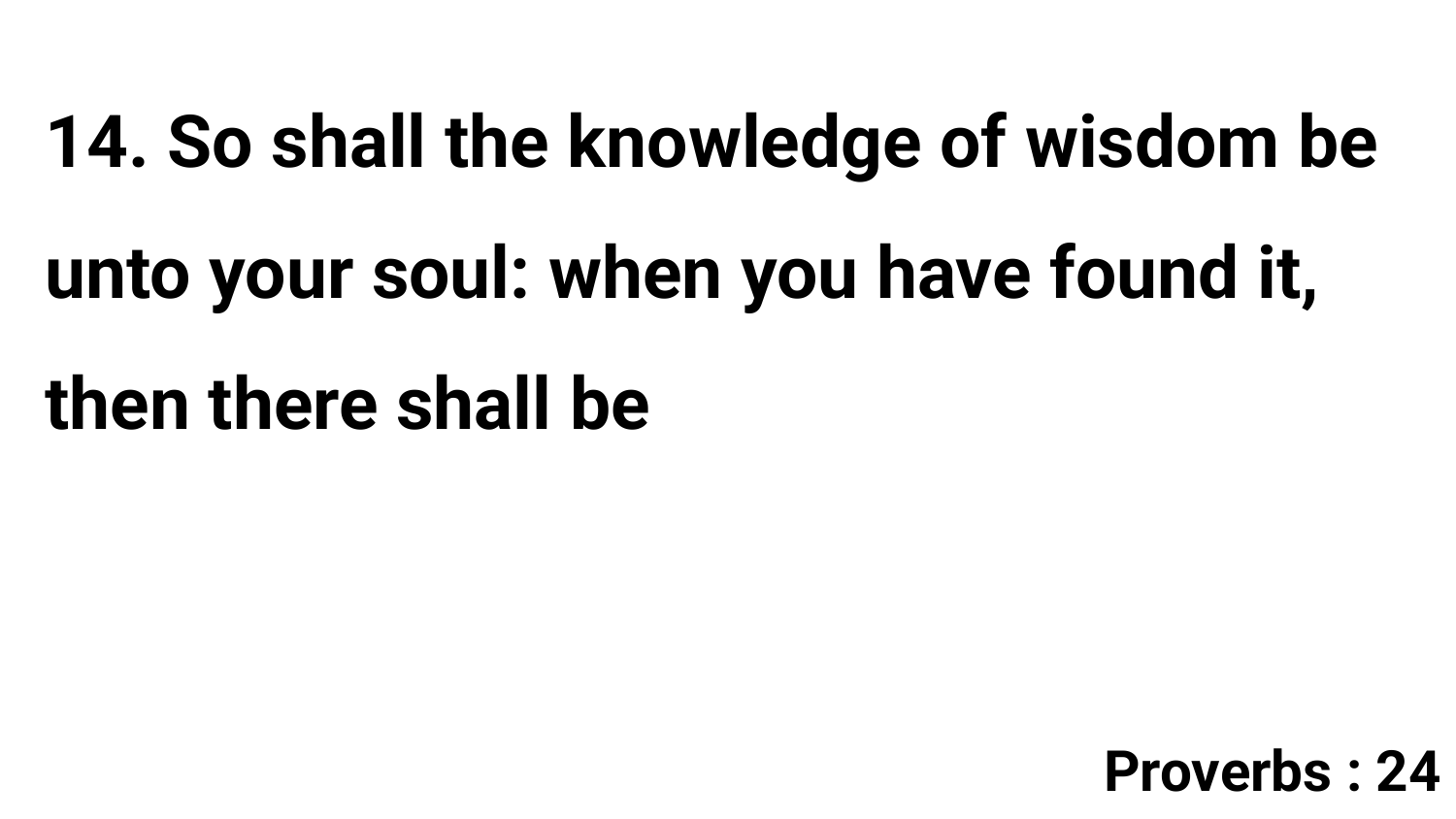

14. So shall the knowledge of wisdom be unto your soul: when you have found it, then there shall be
Proverbs : 24